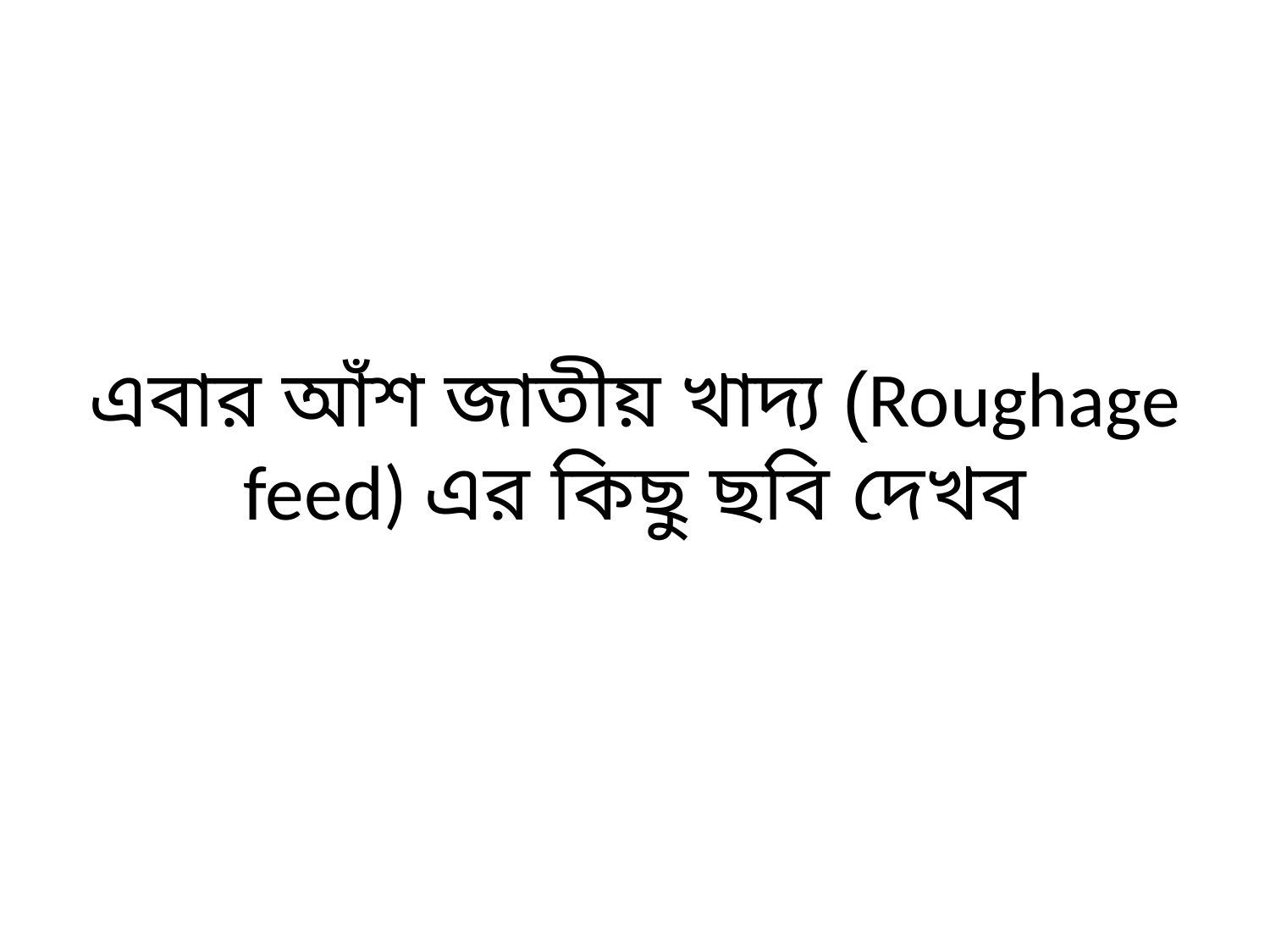

# এবার আঁশ জাতীয় খাদ্য (Roughage feed) এর কিছু ছবি দেখব